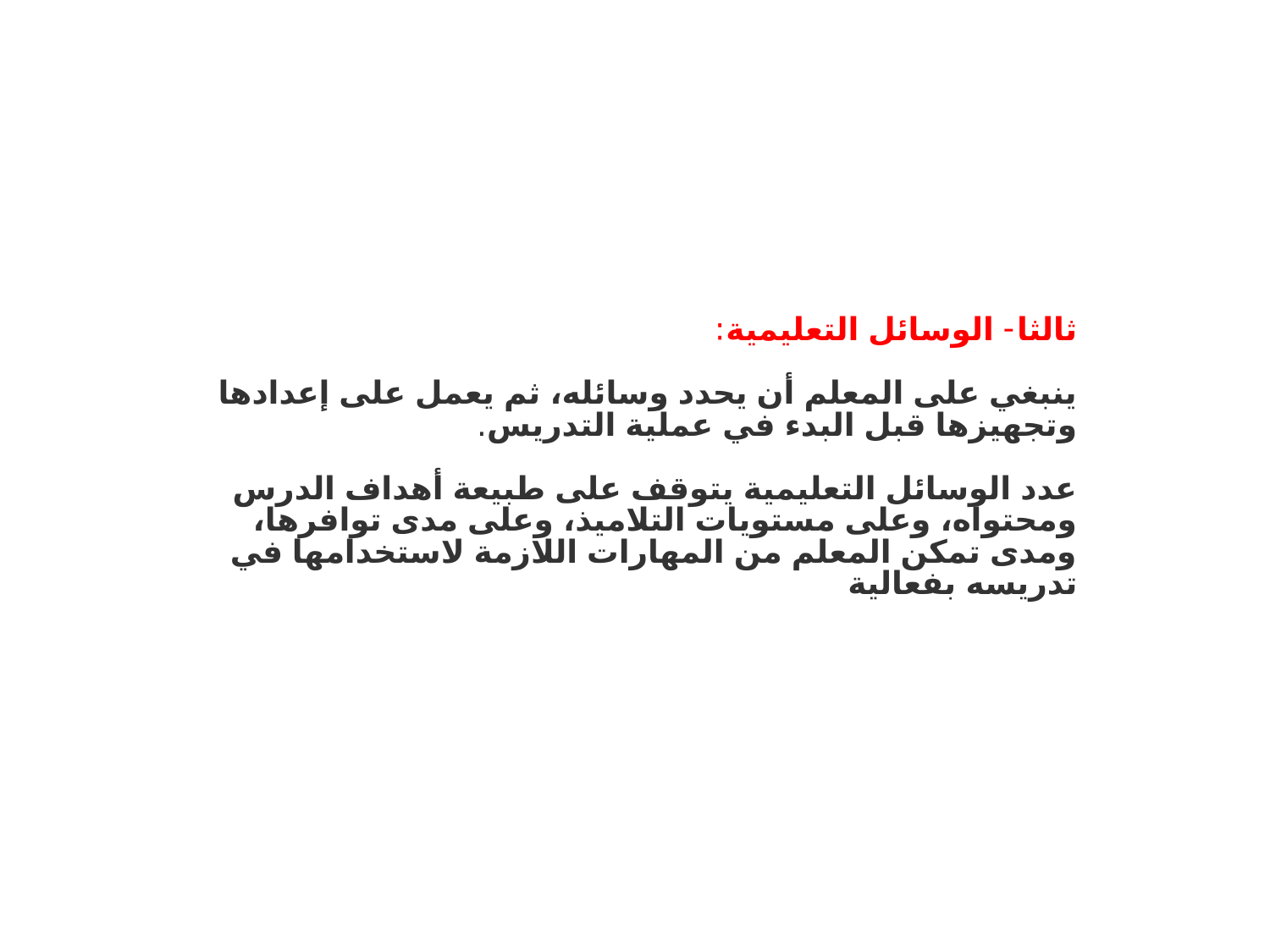

ثالثا- الوسائل التعليمية:

ينبغي على المعلم أن يحدد وسائله، ثم يعمل على إعدادها وتجهيزها قبل البدء في عملية التدريس.

عدد الوسائل التعليمية يتوقف على طبيعة أهداف الدرس ومحتواه، وعلى مستويات التلاميذ، وعلى مدى توافرها، ومدى تمكن المعلم من المهارات اللازمة لاستخدامها في تدريسه بفعالية